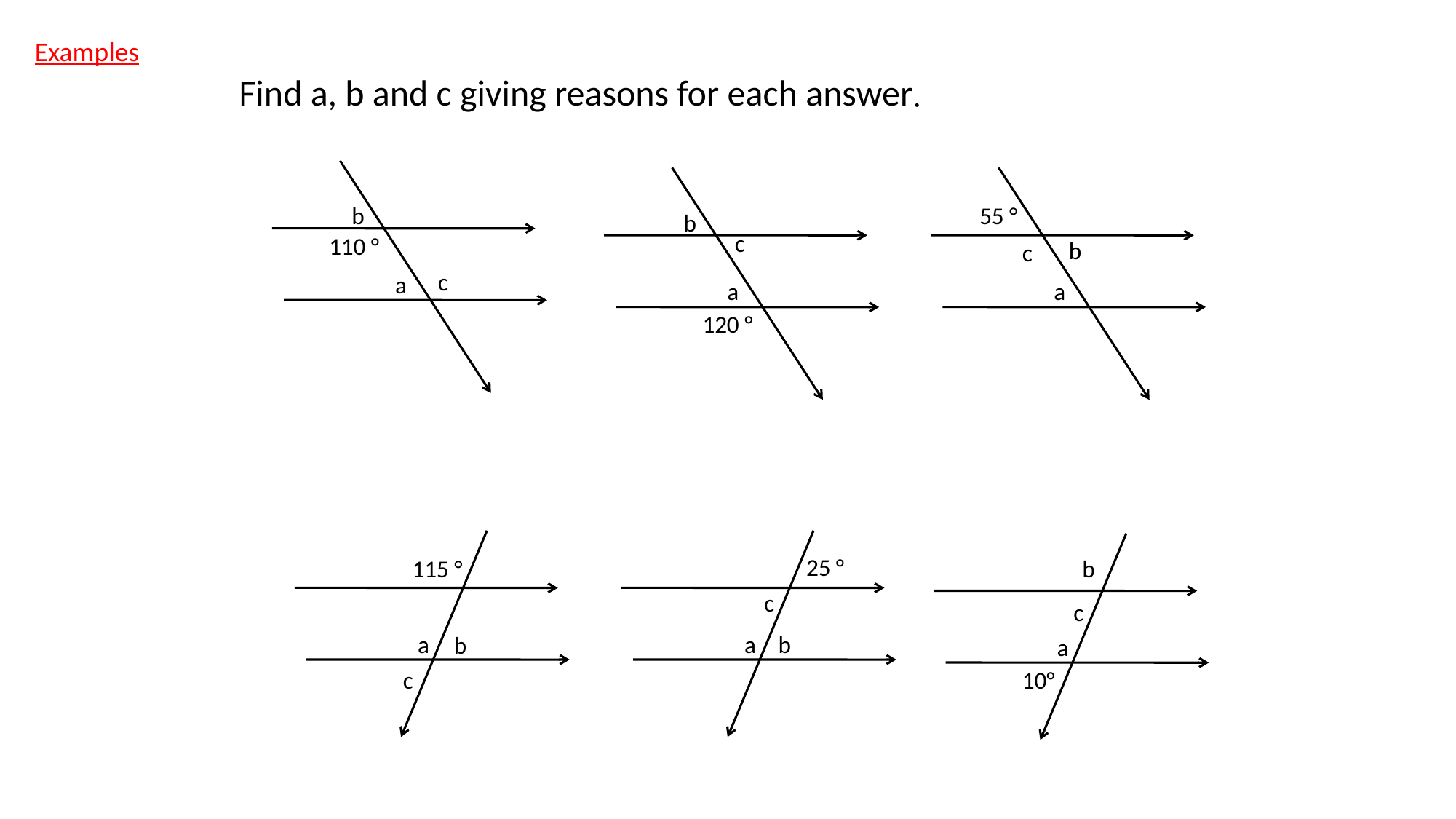

Examples
Find a, b and c giving reasons for each answer.
b
55 °
b
c
110 °
b
c
c
a
a
a
120 °
25 °
115 °
b
c
c
a
a
b
b
a
c
10°